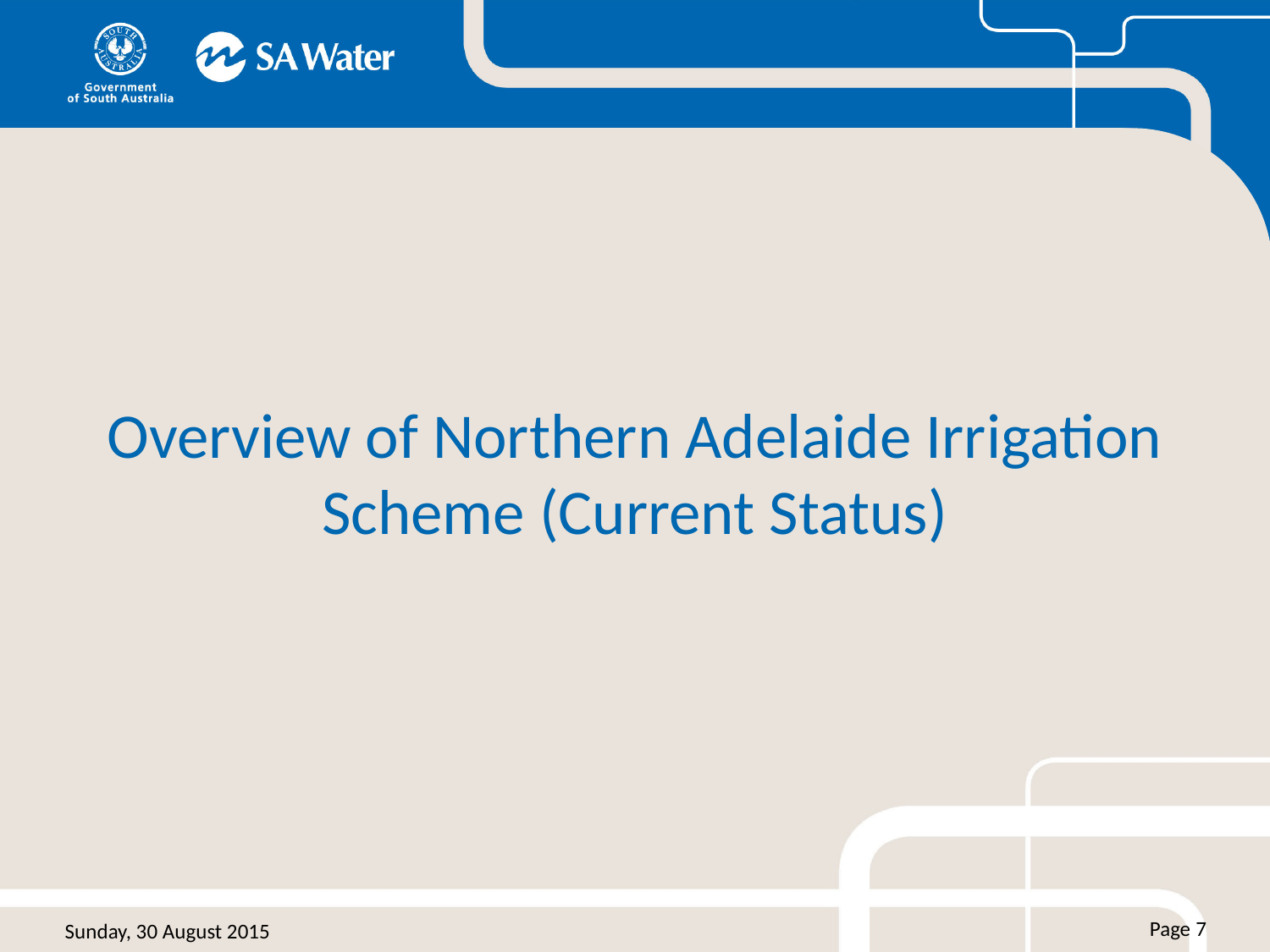

# Overview of Northern Adelaide Irrigation Scheme (Current Status)
Page 7
Sunday, 30 August 2015